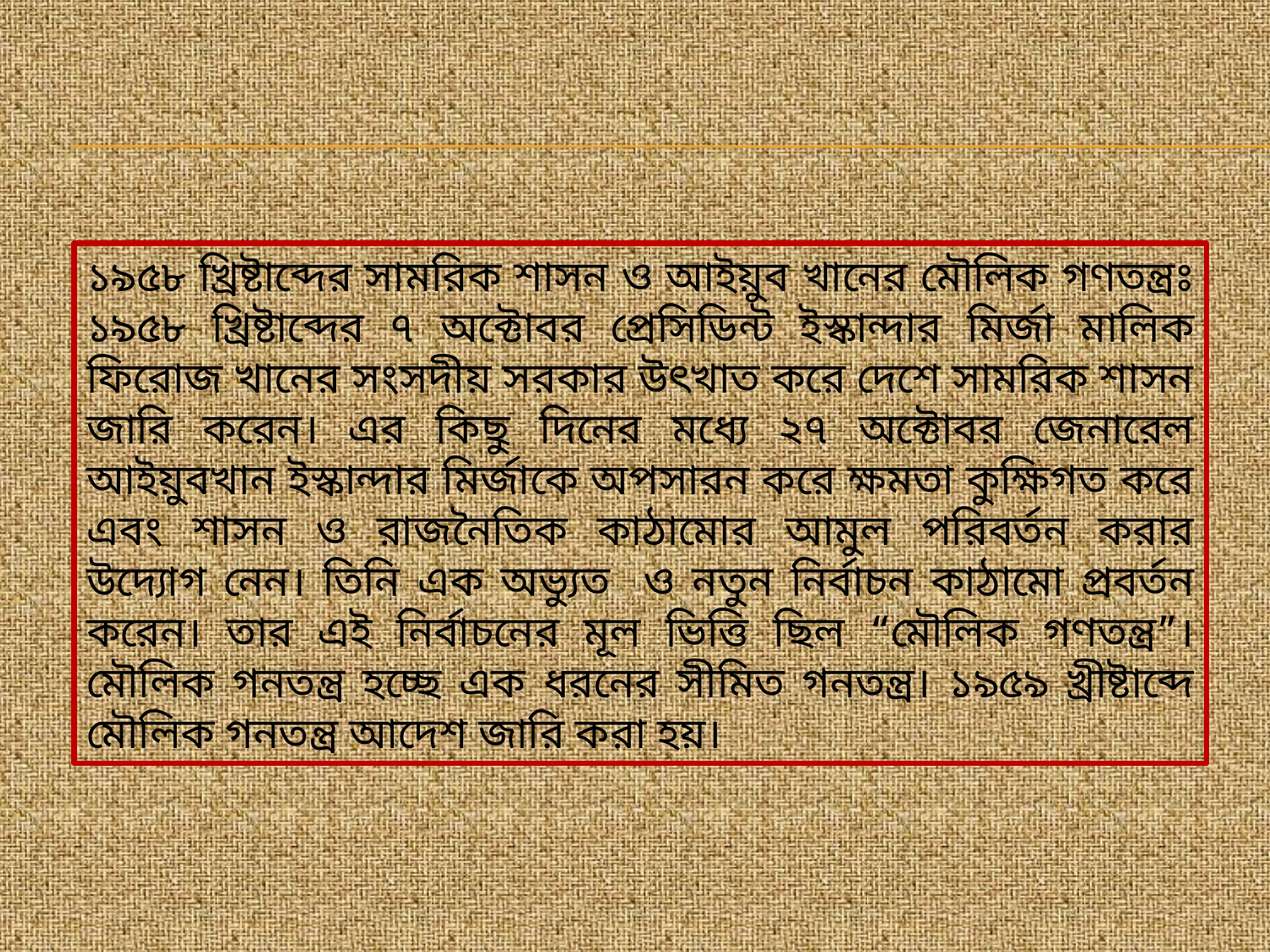

১৯৫৮ খ্রিষ্টাব্দের সামরিক শাসন ও আইয়ুব খানের মৌলিক গণতন্ত্রঃ ১৯৫৮ খ্রিষ্টাব্দের ৭ অক্টোবর প্রেসিডিন্ট ইস্কান্দার মির্জা মালিক ফিরোজ খানের সংসদীয় সরকার উৎখাত করে দেশে সামরিক শাসন জারি করেন। এর কিছু দিনের মধ্যে ২৭ অক্টোবর জেনারেল আইয়ুবখান ইস্কান্দার মির্জাকে অপসারন করে ক্ষমতা কুক্ষিগত করে এবং শাসন ও রাজনৈতিক কাঠামোর আমুল পরিবর্তন করার উদ্যোগ নেন। তিনি এক অভ্যুত  ও নতুন নির্বাচন কাঠামো প্রবর্তন করেন। তার এই নির্বাচনের মূল ভিত্তি ছিল “মৌলিক গণতন্ত্র”। মৌলিক গনতন্ত্র হচ্ছে এক ধরনের সীমিত গনতন্ত্র। ১৯৫৯ খ্রীষ্টাব্দে মৌলিক গনতন্ত্র আদেশ জারি করা হয়।